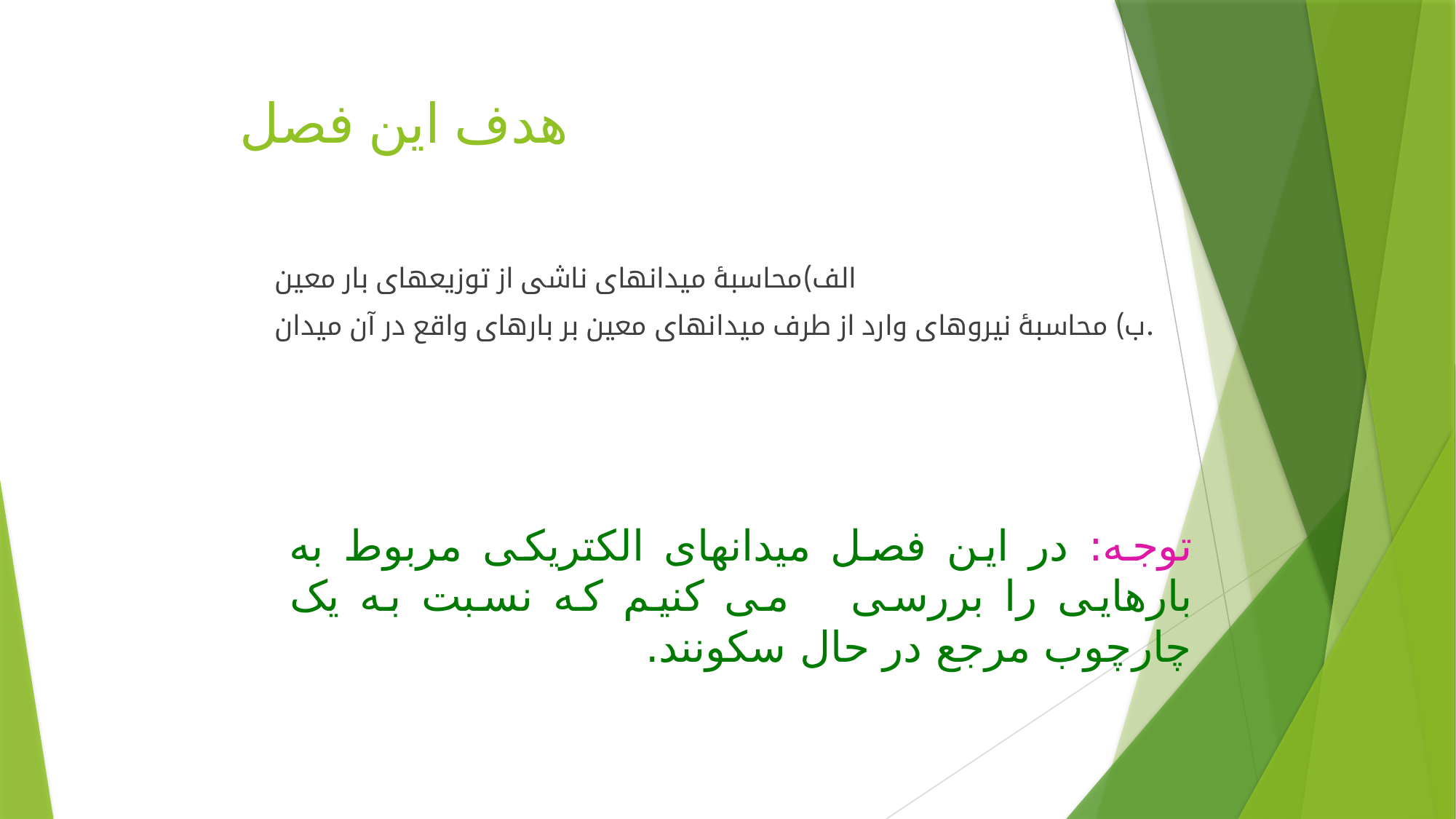

# هدف این فصل
الف)محاسبۀ میدانهای ناشی از توزیعهای بار معین
ب) محاسبۀ نیروهای وارد از طرف میدانهای معین بر بارهای واقع در آن میدان.
توجه: در این فصل میدانهای الکتریکی مربوط به بارهایی را بررسی   می کنیم که نسبت به یک چارچوب مرجع در حال سکونند.